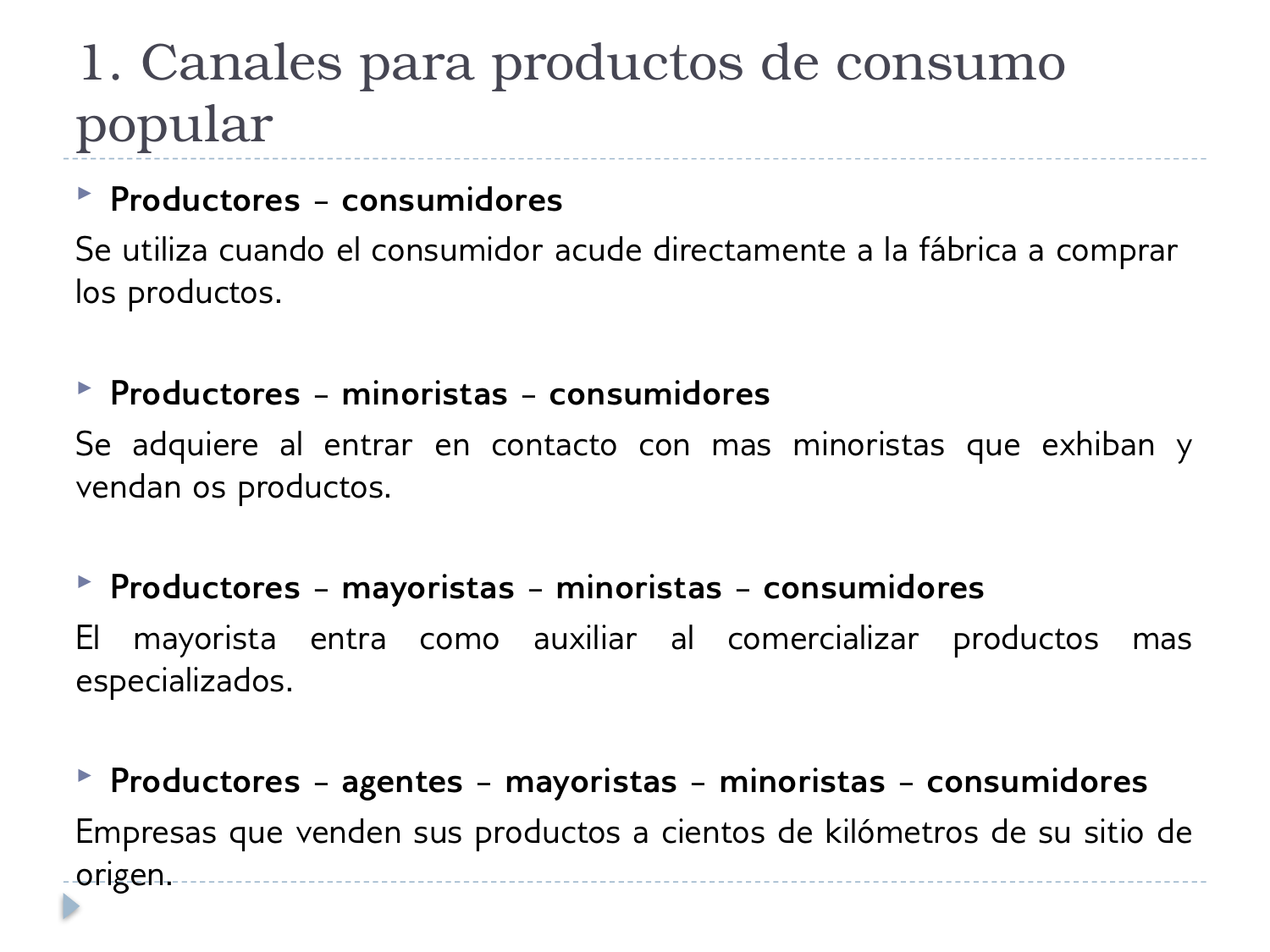

# 1. Canales para productos de consumo popular
Productores – consumidores
Se utiliza cuando el consumidor acude directamente a la fábrica a comprar los productos.

Productores – minoristas – consumidores
Se adquiere al entrar en contacto con mas minoristas que exhiban y vendan os productos.

Productores – mayoristas – minoristas – consumidores
El mayorista entra como auxiliar al comercializar productos mas especializados.

Productores – agentes – mayoristas – minoristas – consumidores
Empresas que venden sus productos a cientos de kilómetros de su sitio de origen.